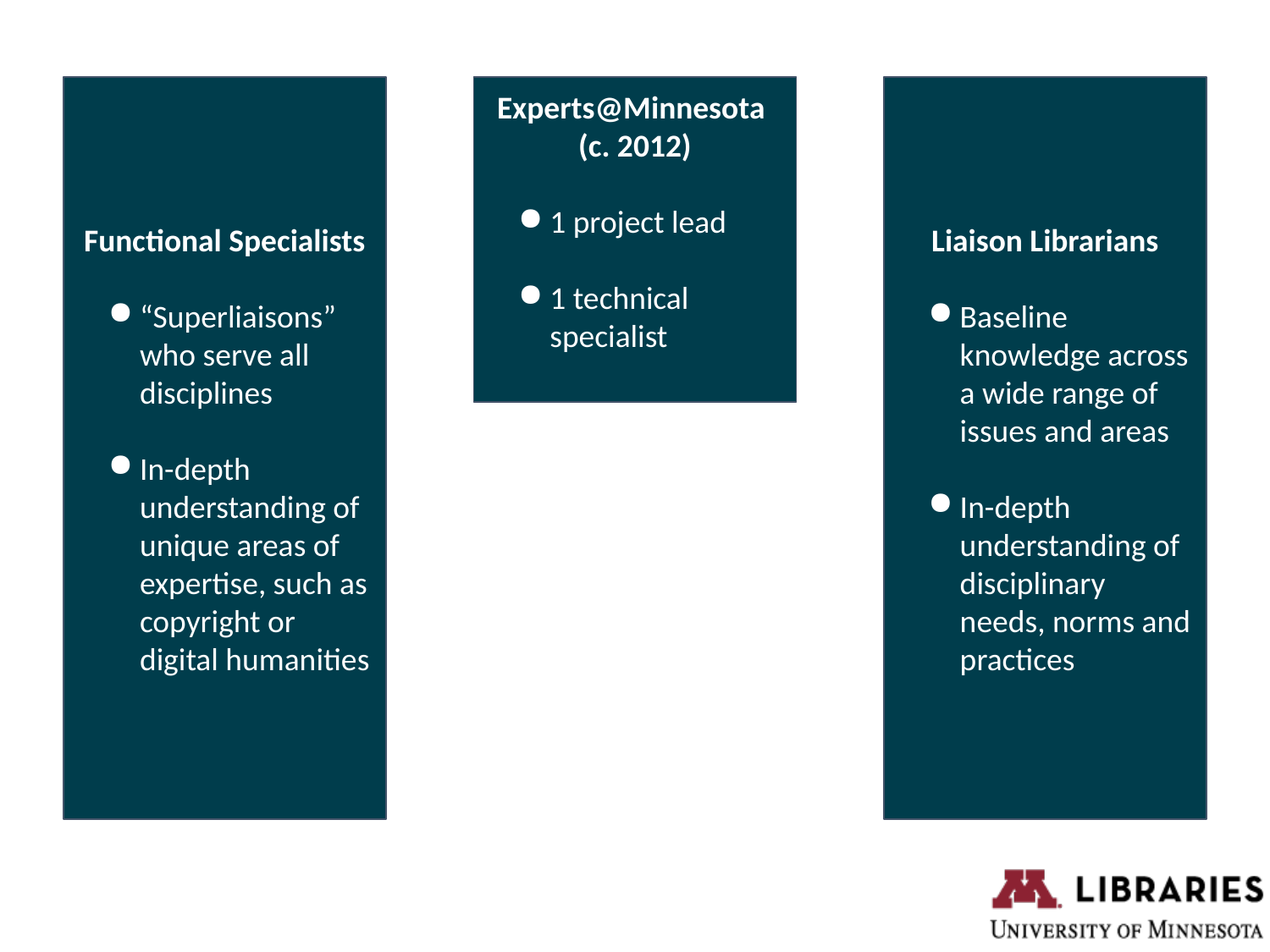

Functional Specialists

“Superliaisons” who serve all disciplines

In-depth understanding of unique areas of expertise, such as copyright or digital humanities
Experts@Minnesota
(c. 2012)

1 project lead

1 technical specialist

Liaison Librarians

Baseline knowledge across a wide range of issues and areas

In-depth understanding of disciplinary needs, norms and practices